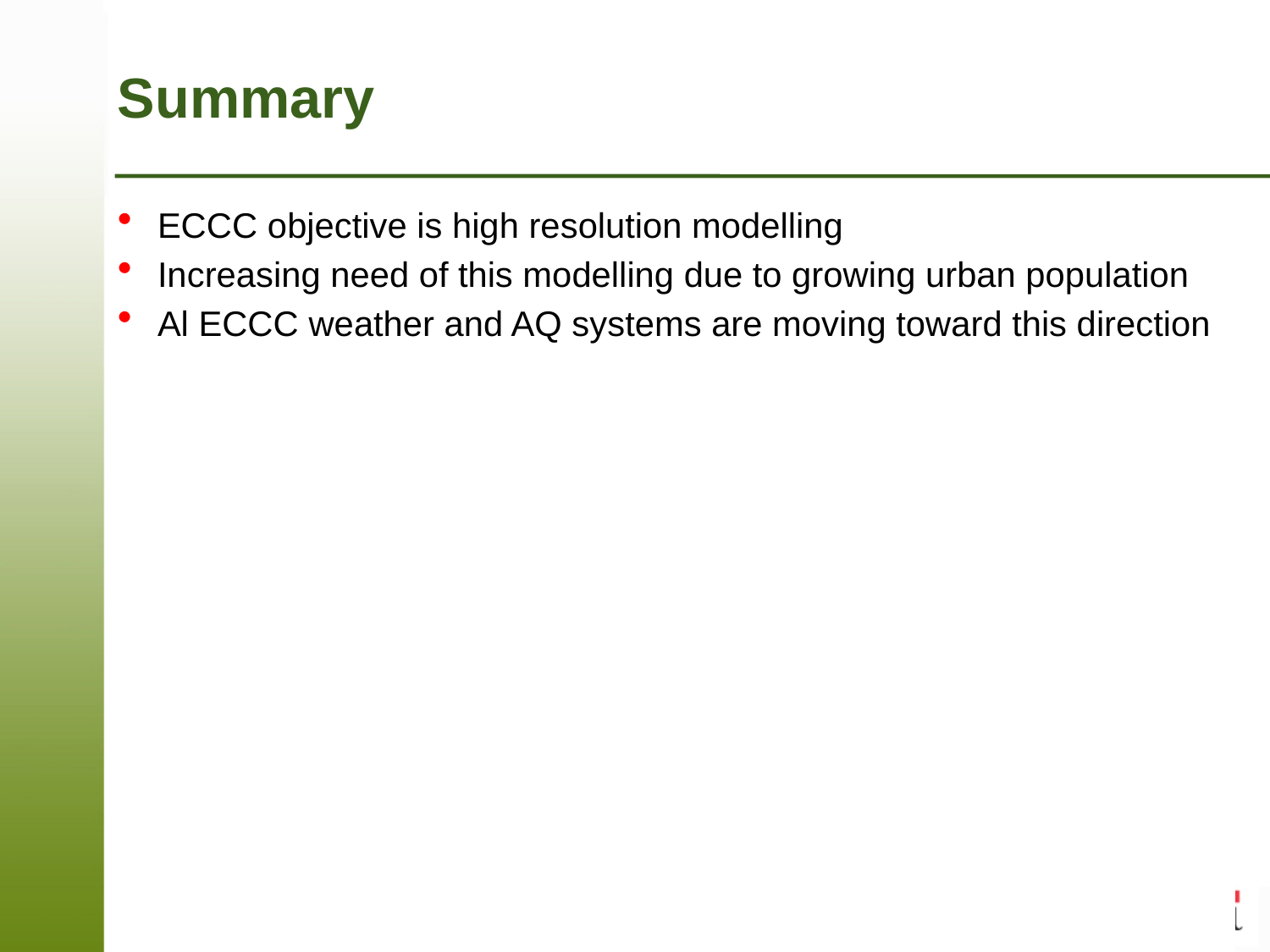

Summary
ECCC objective is high resolution modelling
Increasing need of this modelling due to growing urban population
Al ECCC weather and AQ systems are moving toward this direction